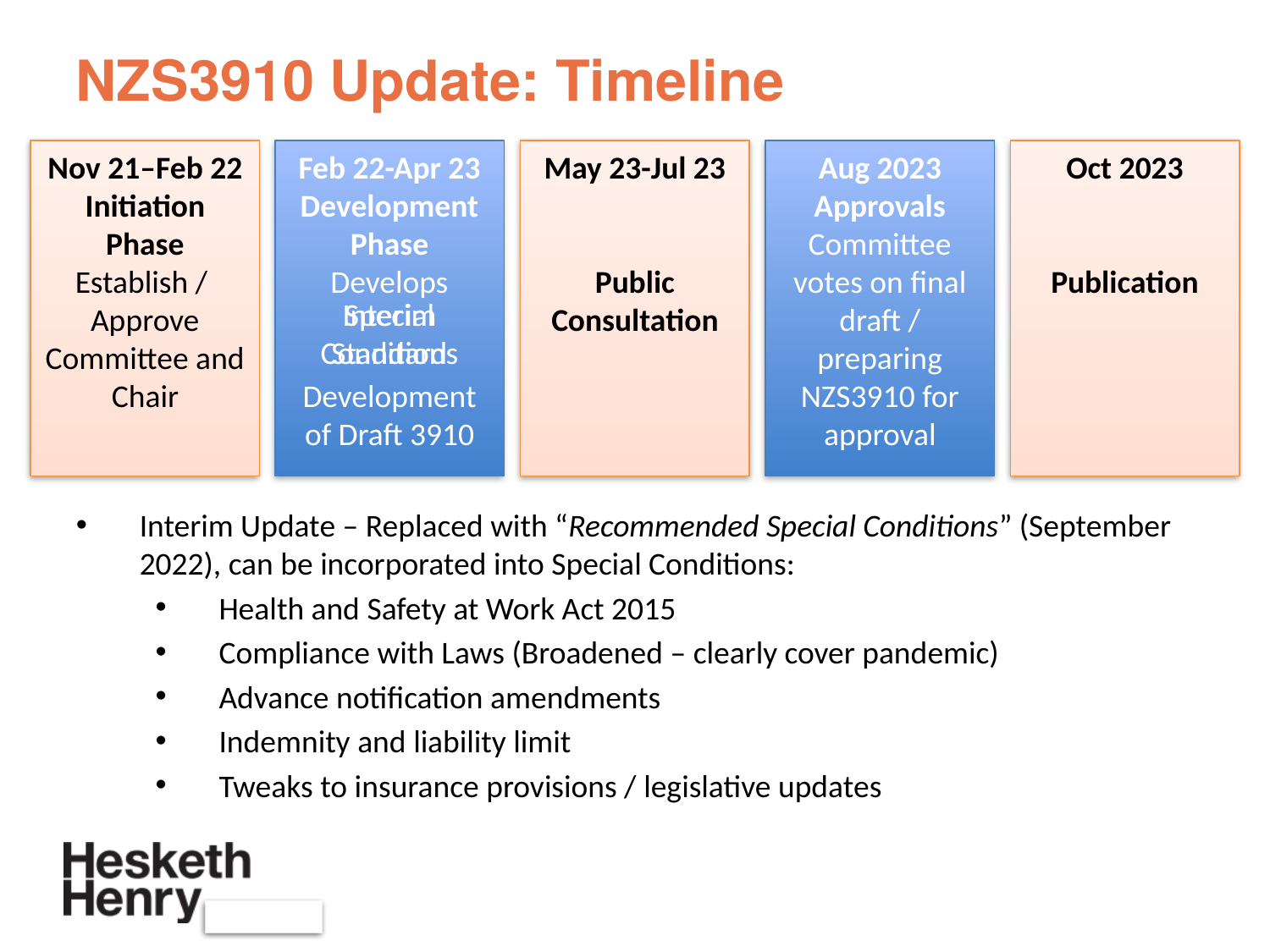

# NZS3910 Update: Timeline
Nov 21–Feb 22
Initiation Phase
Establish /
Approve Committee and Chair

Feb 22-Apr 23
Development Phase
Develops

Development of Draft 3910
May 23-Jul 23

Public Consultation
Aug 2023
Approvals
Committee votes on final draft / preparing NZS3910 for approval
Oct 2023

Publication
Interim Standard
Special Conditions
Interim Update – Replaced with “Recommended Special Conditions” (September 2022), can be incorporated into Special Conditions:
Health and Safety at Work Act 2015
Compliance with Laws (Broadened – clearly cover pandemic)
Advance notification amendments
Indemnity and liability limit
Tweaks to insurance provisions / legislative updates